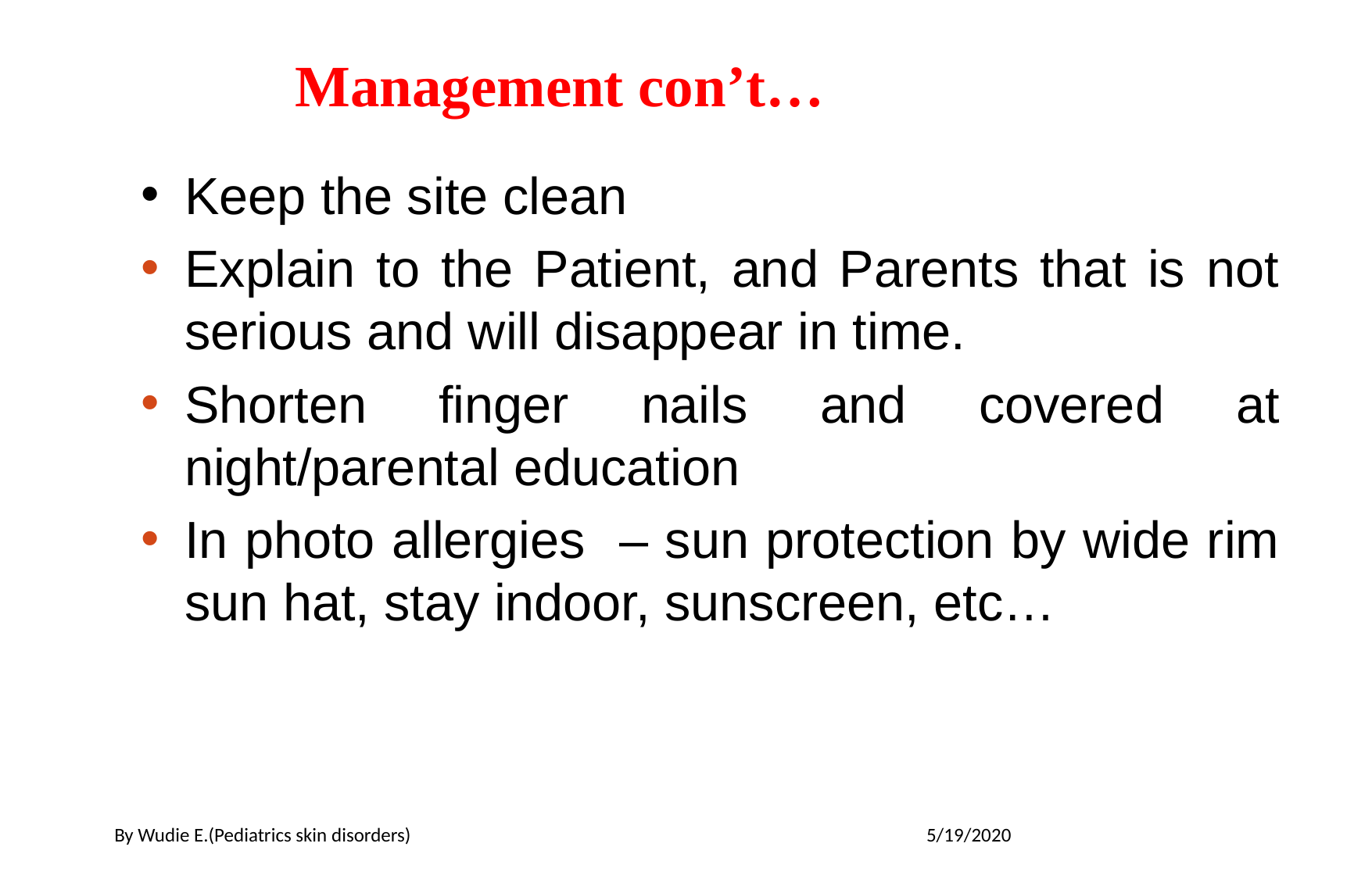

# Management con’t…
Keep the site clean
Explain to the Patient, and Parents that is not serious and will disappear in time.
Shorten finger nails and covered at night/parental education
In photo allergies  – sun protection by wide rim sun hat, stay indoor, sunscreen, etc…

By Wudie E.(Pediatrics skin disorders)
5/19/2020